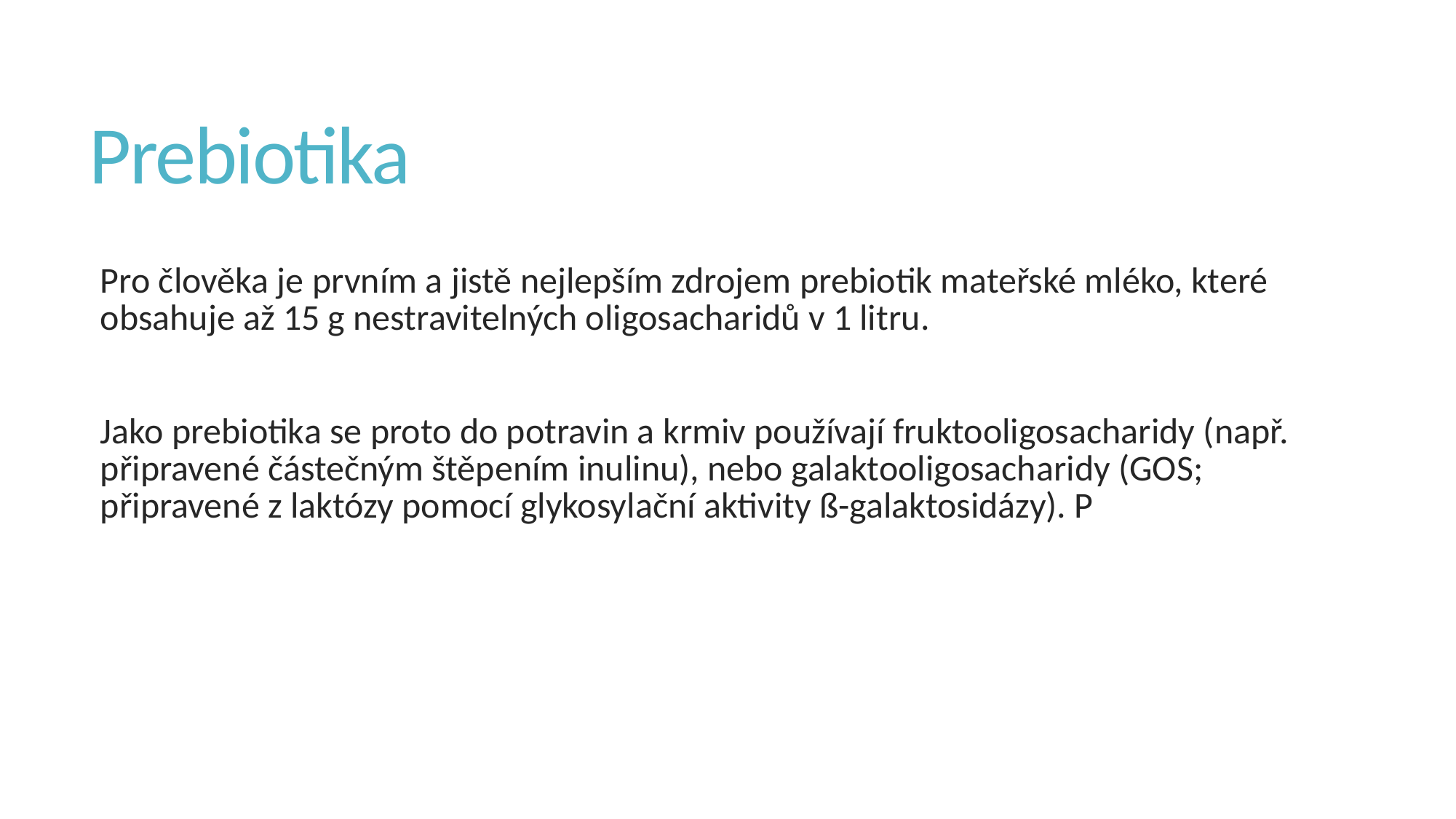

# Prebiotika
Pro člověka je prvním a jistě nejlepším zdrojem prebiotik mateřské mléko, které obsahuje až 15 g nestravitelných oligosacharidů v 1 litru.

Jako prebiotika se proto do potravin a krmiv používají fruktooligosacharidy (např. připravené částečným štěpením inulinu), nebo galaktooligosacharidy (GOS; připravené z laktózy pomocí glykosylační aktivity ß-galaktosidázy). P